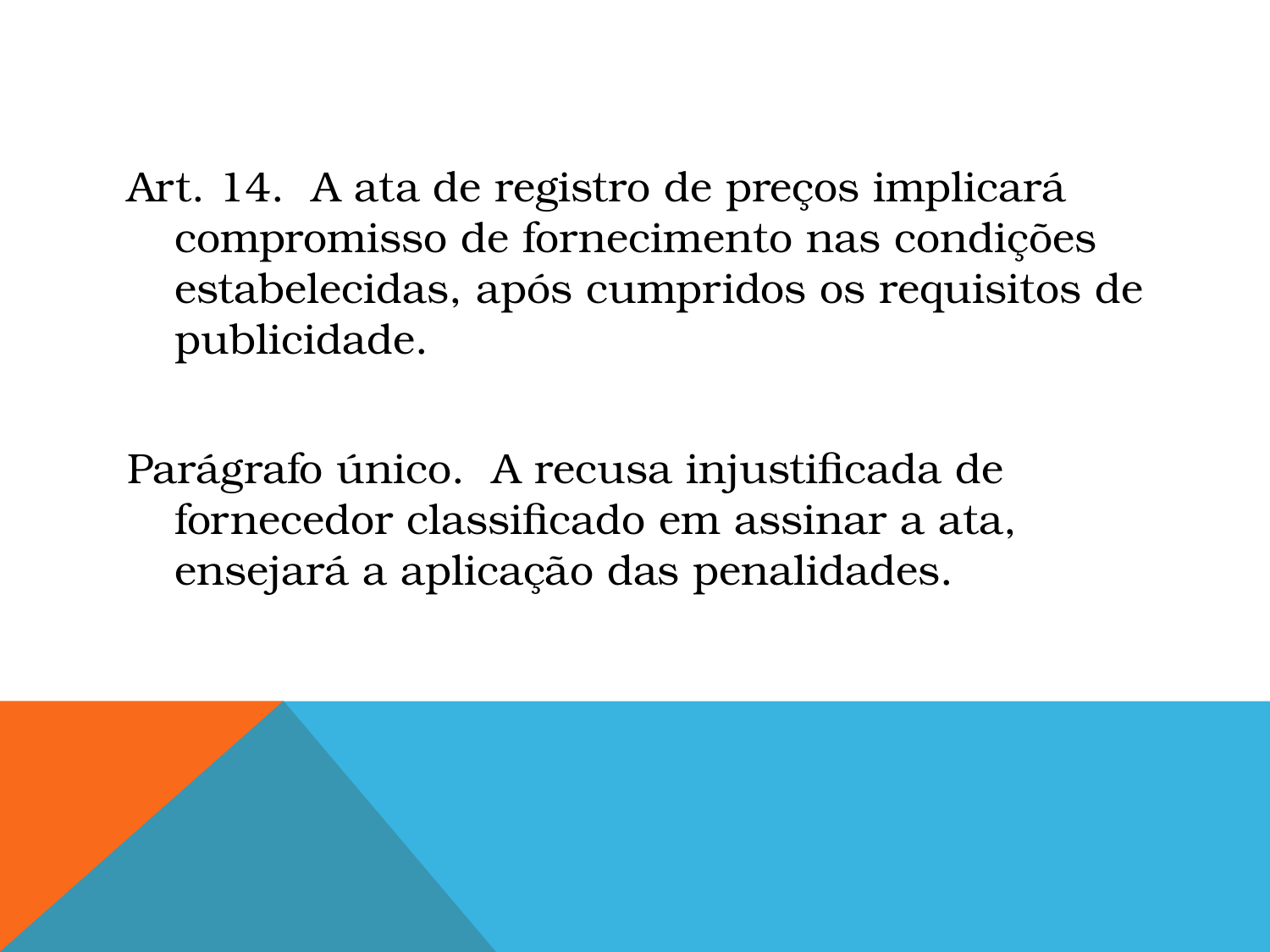

#
Art. 14.  A ata de registro de preços implicará compromisso de fornecimento nas condições estabelecidas, após cumpridos os requisitos de publicidade.

Parágrafo único.  A recusa injustificada de fornecedor classificado em assinar a ata,  ensejará a aplicação das penalidades.